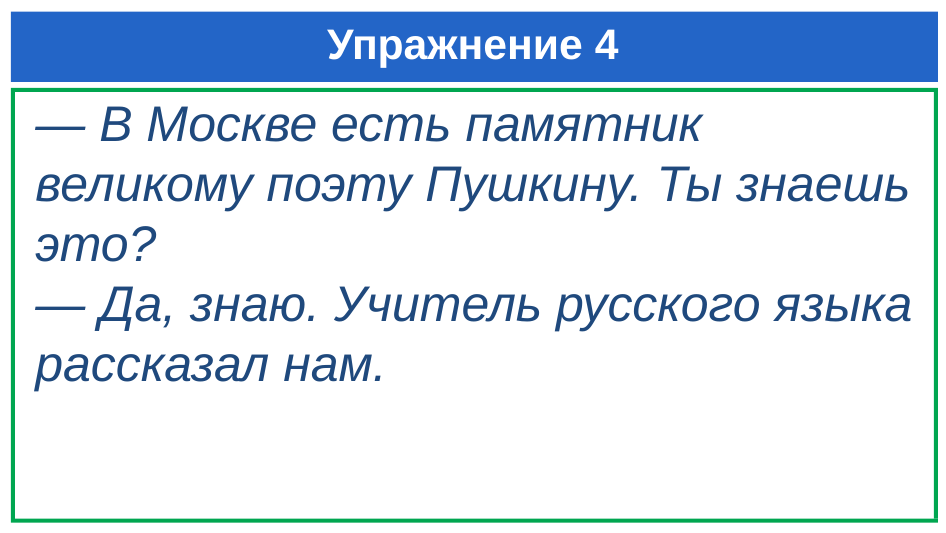

# Упражнение 4
— В Москве есть памятник великому поэту Пушкину. Ты знаешь это?
— Да, знаю. Учитель русского языка рассказал нам.